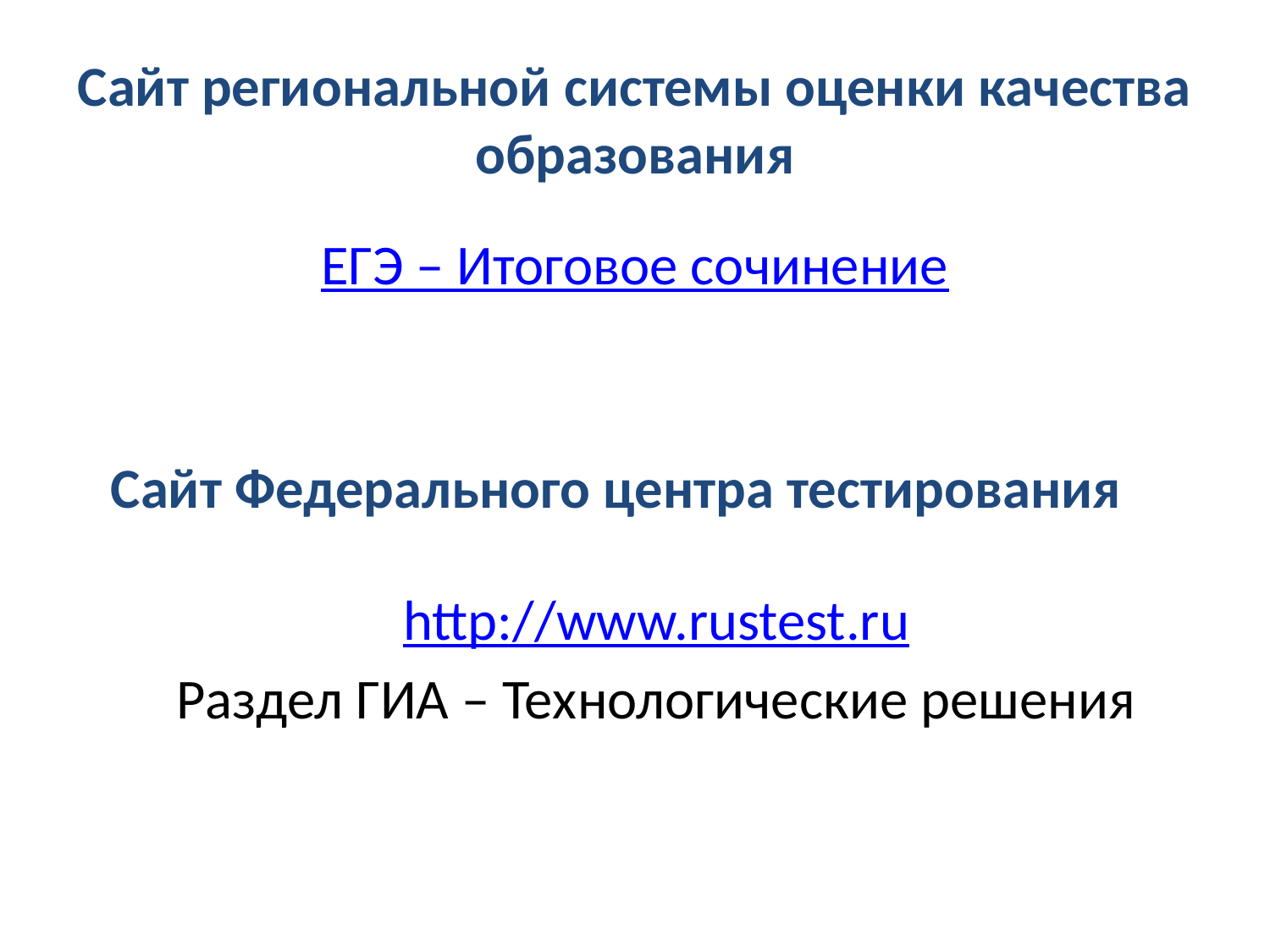

# Сайт региональной системы оценки качества образования
ЕГЭ – Итоговое сочинение
Сайт Федерального центра тестирования
http://www.rustest.ru
Раздел ГИА – Технологические решения